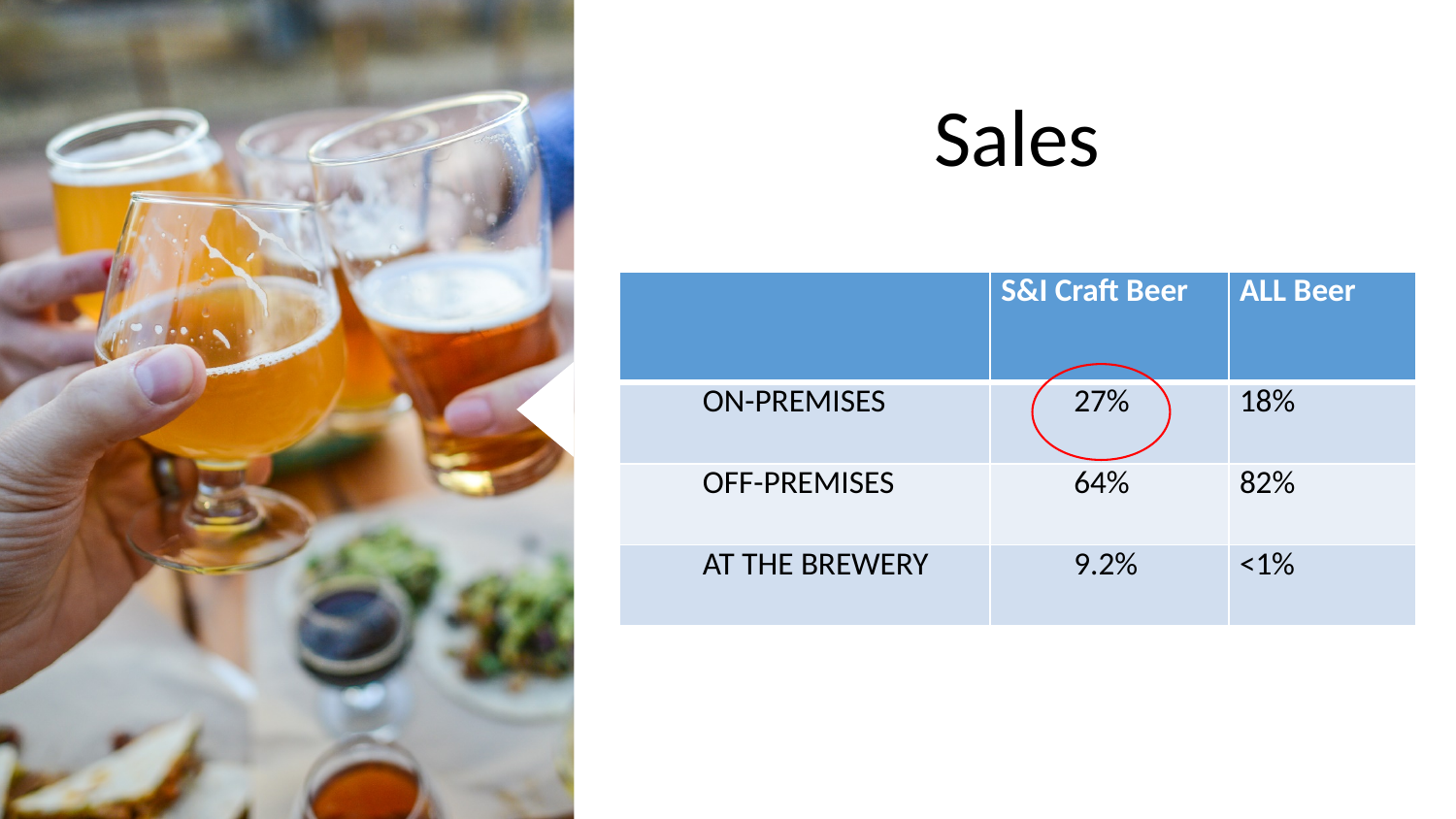

# Sales
|  | S&I Craft Beer | ALL Beer |
| --- | --- | --- |
| ON-PREMISES | 27% | 18% |
| OFF-PREMISES | 64% | 82% |
| AT THE BREWERY | 9.2% | <1% |